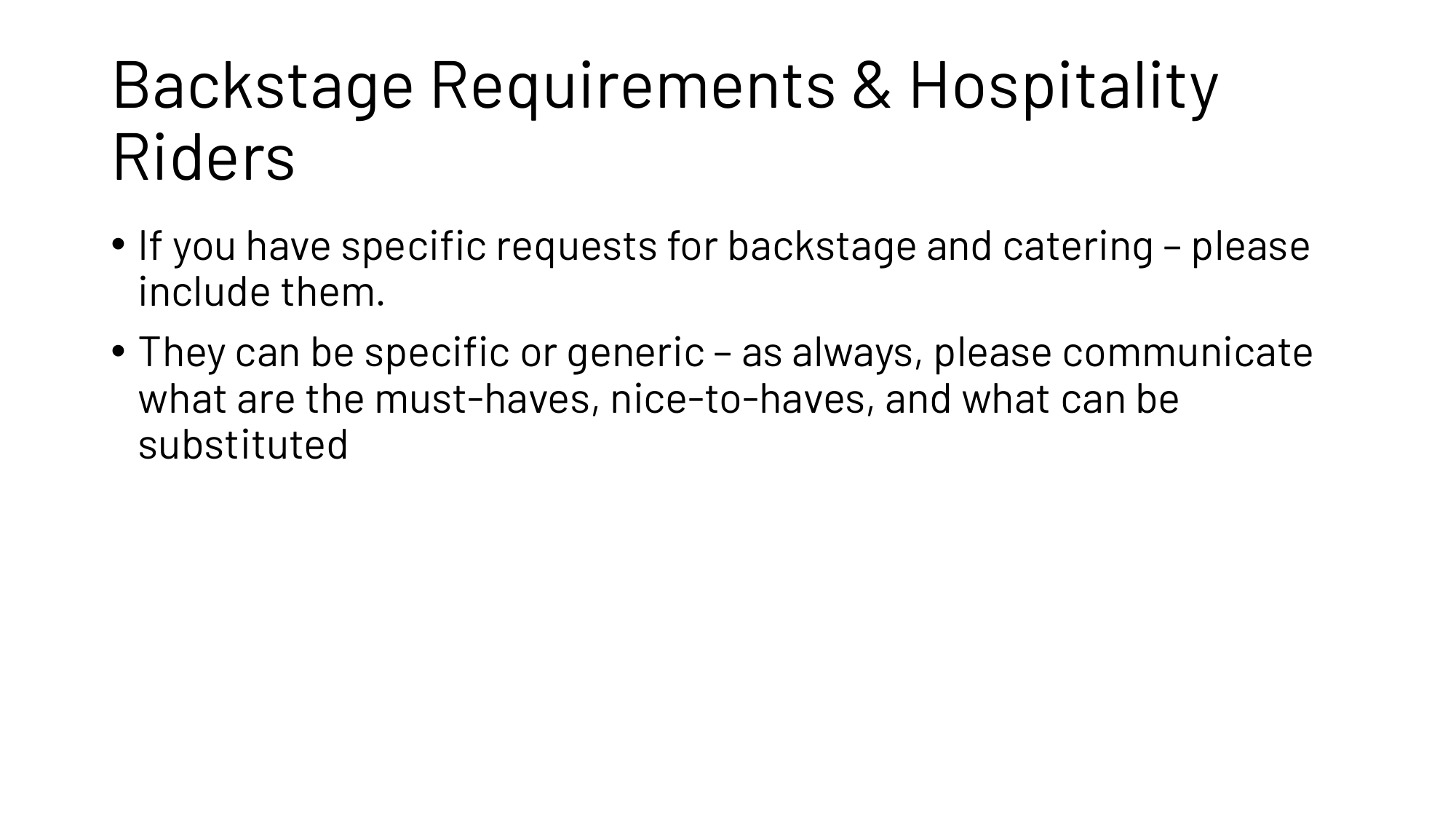

# Backstage Requirements & Hospitality Riders
If you have specific requests for backstage and catering – please include them.
They can be specific or generic – as always, please communicate what are the must-haves, nice-to-haves, and what can be substituted